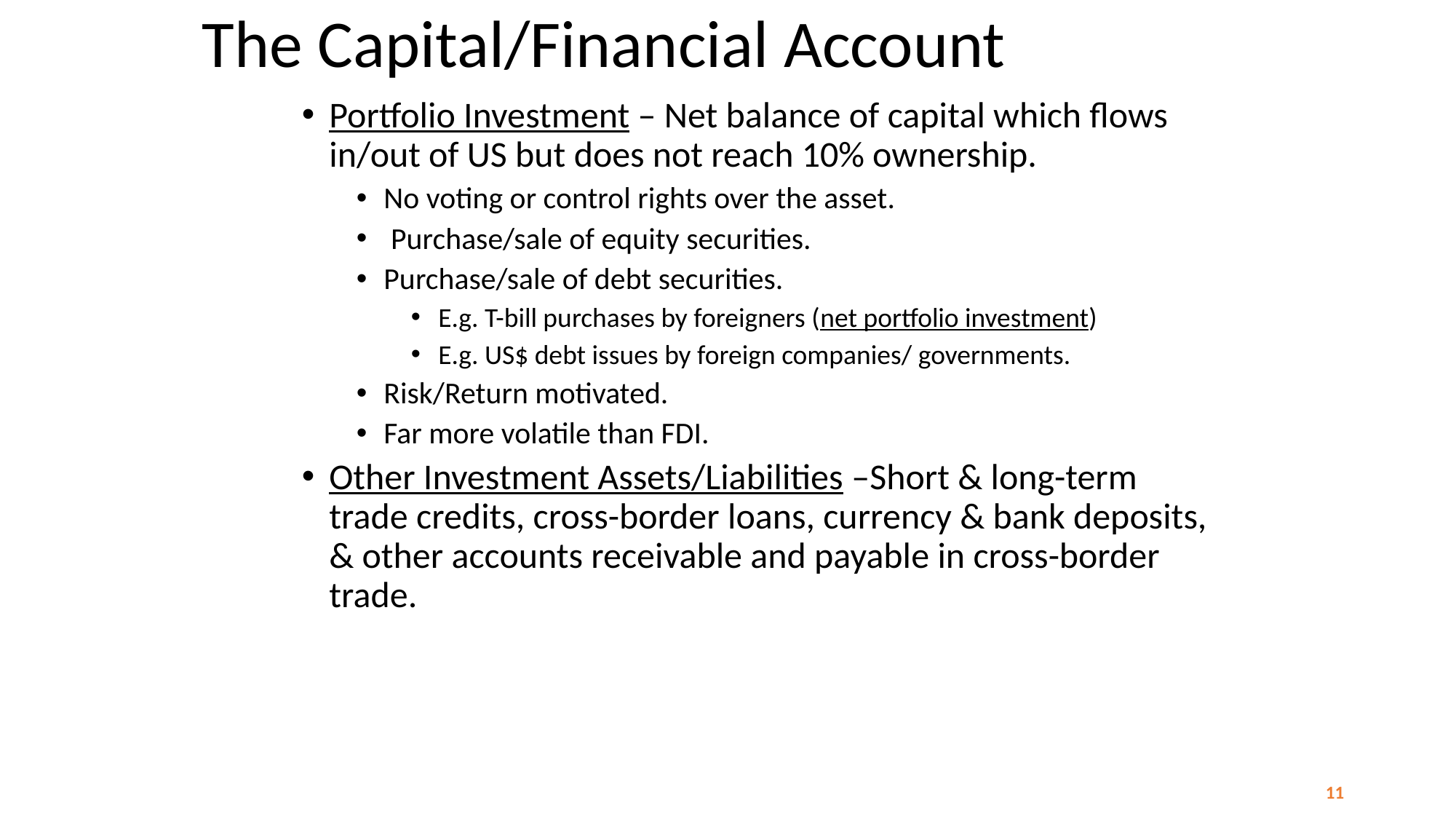

# The Capital/Financial Account
Portfolio Investment – Net balance of capital which flows in/out of US but does not reach 10% ownership.
No voting or control rights over the asset.
 Purchase/sale of equity securities.
Purchase/sale of debt securities.
E.g. T-bill purchases by foreigners (net portfolio investment)
E.g. US$ debt issues by foreign companies/ governments.
Risk/Return motivated.
Far more volatile than FDI.
Other Investment Assets/Liabilities –Short & long-term trade credits, cross-border loans, currency & bank deposits, & other accounts receivable and payable in cross-border trade.

11